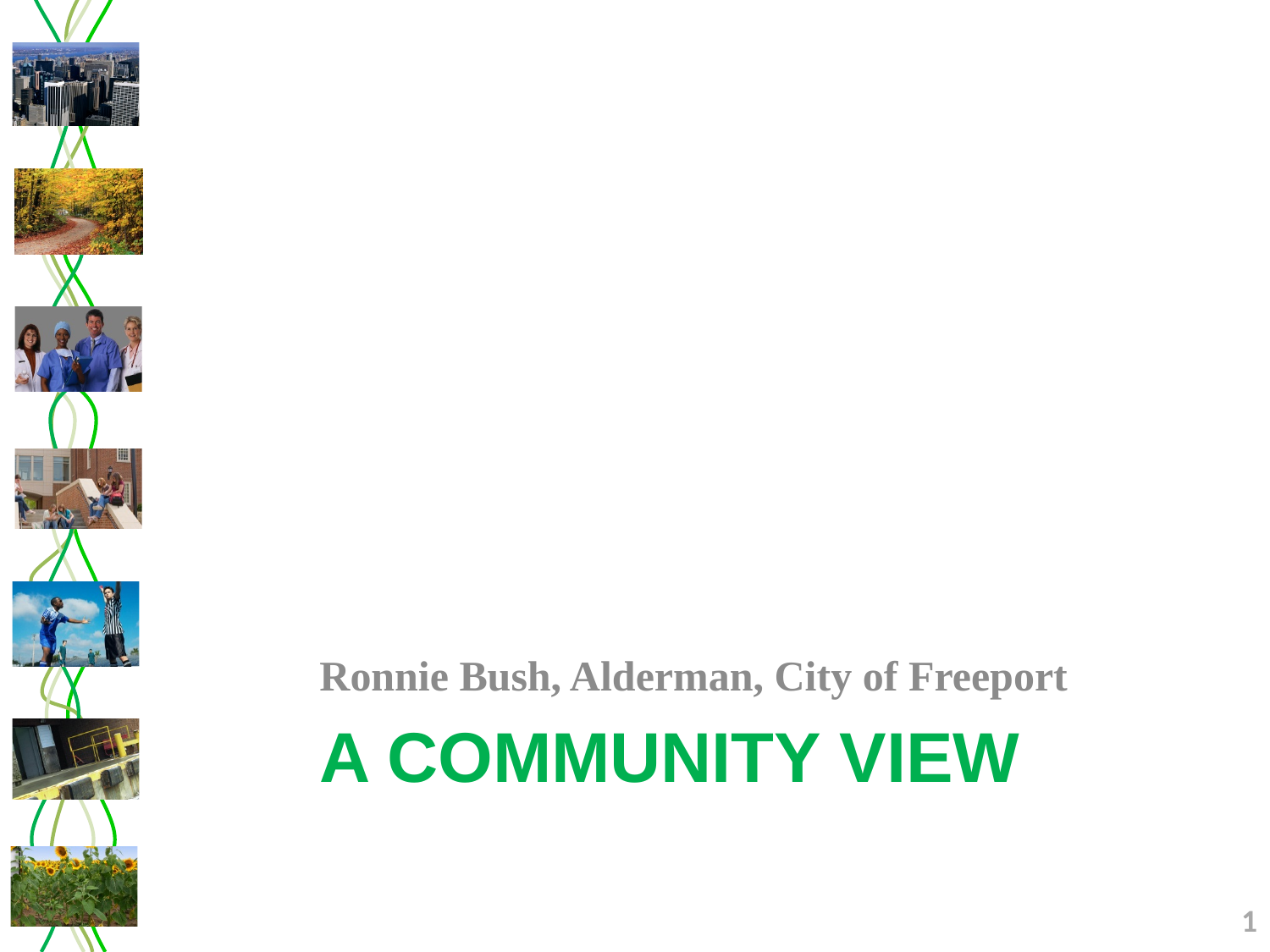

Ronnie Bush, Alderman, City of Freeport
# A community View
1